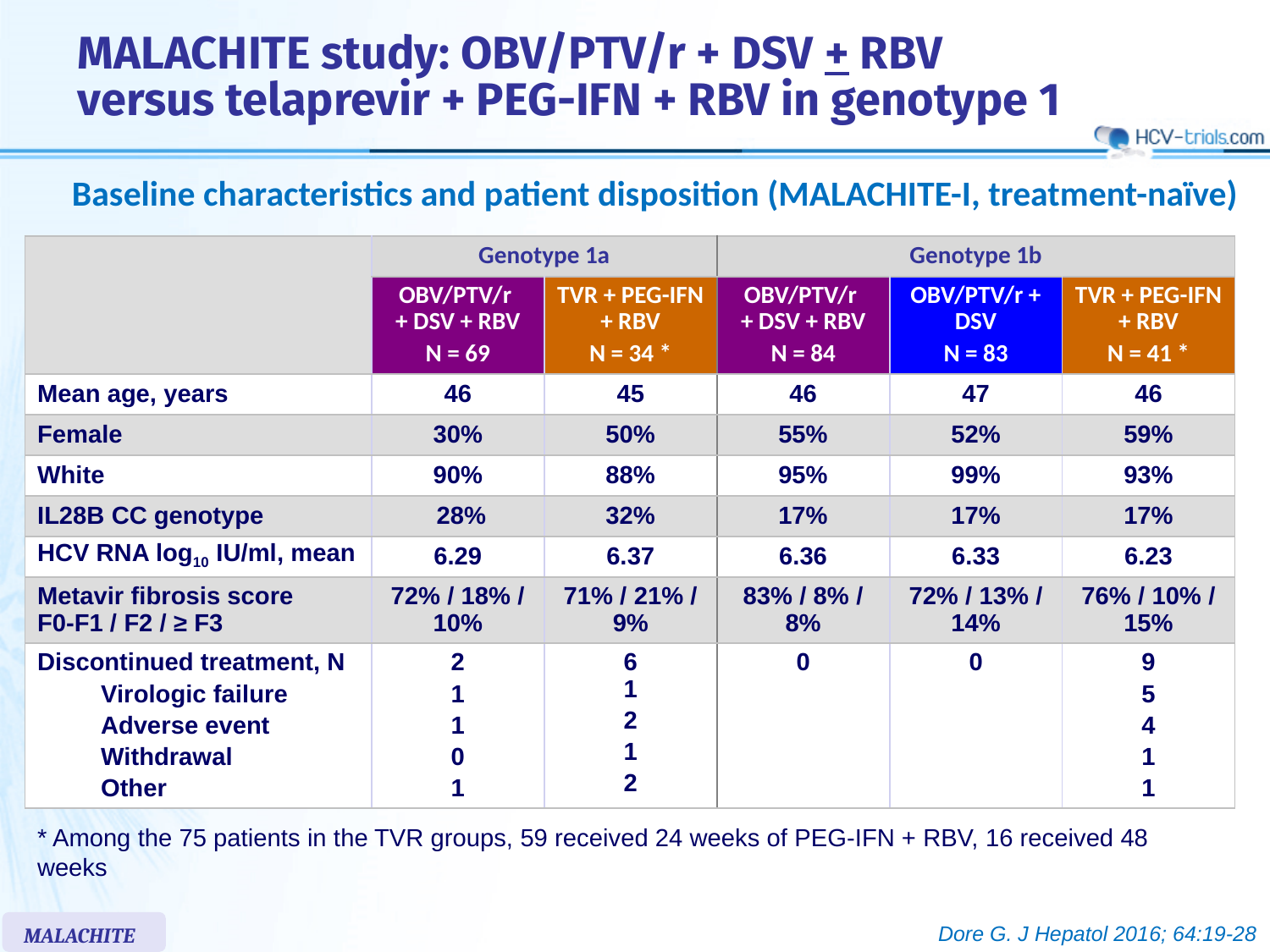

# MALACHITE study: OBV/PTV/r + DSV + RBV versus telaprevir + PEG-IFN + RBV in genotype 1
Baseline characteristics and patient disposition (MALACHITE-I, treatment-naïve)
|  | Genotype 1a |  | Genotype 1b |  |  |
| --- | --- | --- | --- | --- | --- |
|  | OBV/PTV/r + DSV + RBV N = 69 | TVR + PEG-IFN + RBV N = 34 \* | OBV/PTV/r + DSV + RBV N = 84 | OBV/PTV/r + DSV N = 83 | TVR + PEG-IFN + RBV N = 41 \* |
| Mean age, years | 46 | 45 | 46 | 47 | 46 |
| Female | 30% | 50% | 55% | 52% | 59% |
| White | 90% | 88% | 95% | 99% | 93% |
| IL28B CC genotype | 28% | 32% | 17% | 17% | 17% |
| HCV RNA log10 IU/ml, mean | 6.29 | 6.37 | 6.36 | 6.33 | 6.23 |
| Metavir fibrosis score F0-F1 / F2 / ≥ F3 | 72% / 18% / 10% | 71% / 21% / 9% | 83% / 8% / 8% | 72% / 13% / 14% | 76% / 10% / 15% |
| Discontinued treatment, N Virologic failure Adverse event Withdrawal Other | 2 1 1 0 1 | 6 1 2 1 2 | 0 | 0 | 9 5 4 1 1 |
* Among the 75 patients in the TVR groups, 59 received 24 weeks of PEG-IFN + RBV, 16 received 48 weeks

MALACHITE
Dore G. J Hepatol 2016; 64:19-28